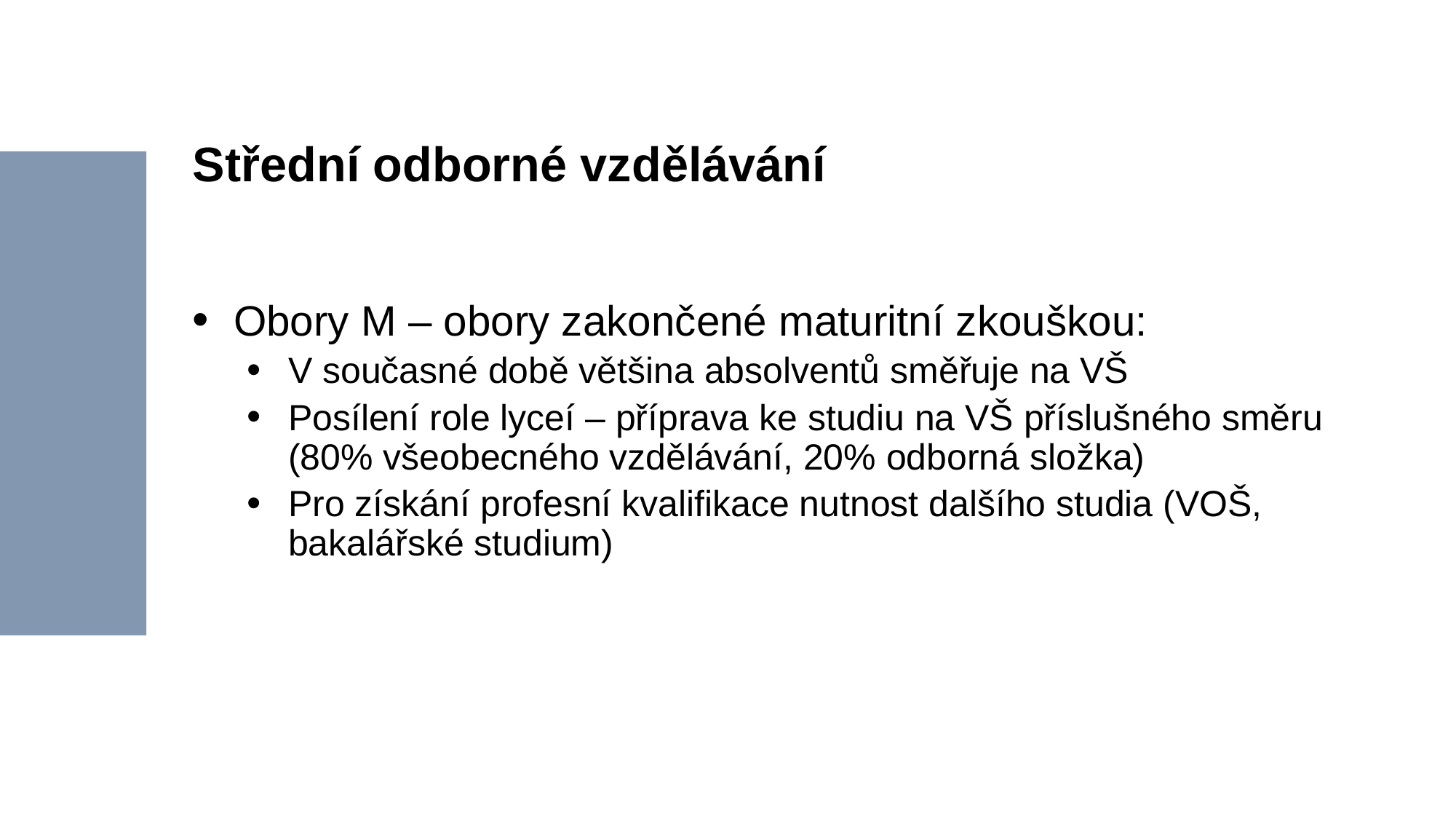

# Střední odborné vzdělávání
Obory M – obory zakončené maturitní zkouškou:
V současné době většina absolventů směřuje na VŠ
Posílení role lyceí – příprava ke studiu na VŠ příslušného směru (80% všeobecného vzdělávání, 20% odborná složka)
Pro získání profesní kvalifikace nutnost dalšího studia (VOŠ, bakalářské studium)